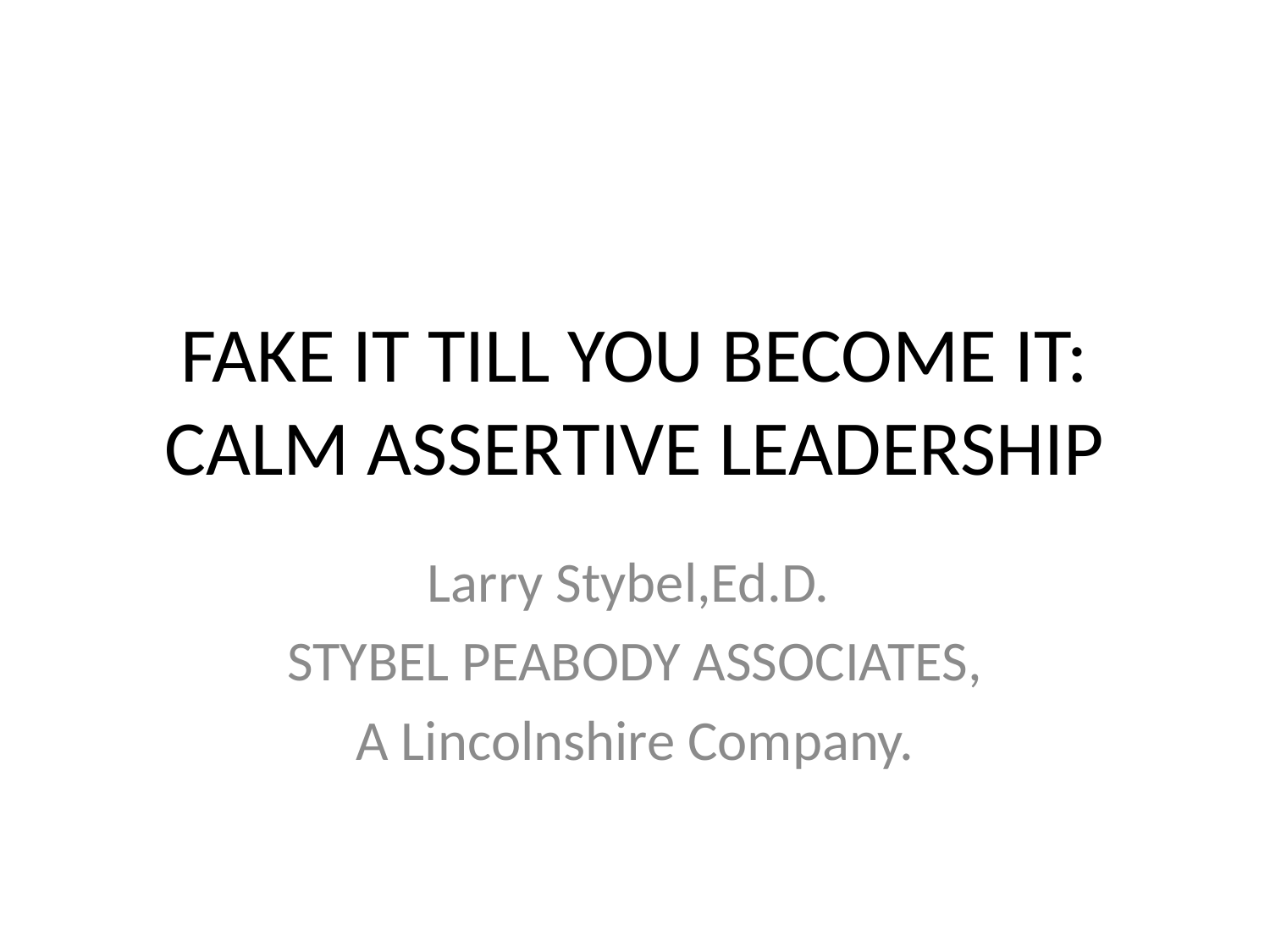

# FAKE IT TILL YOU BECOME IT: CALM ASSERTIVE LEADERSHIP
Larry Stybel,Ed.D.
STYBEL PEABODY ASSOCIATES,
A Lincolnshire Company.